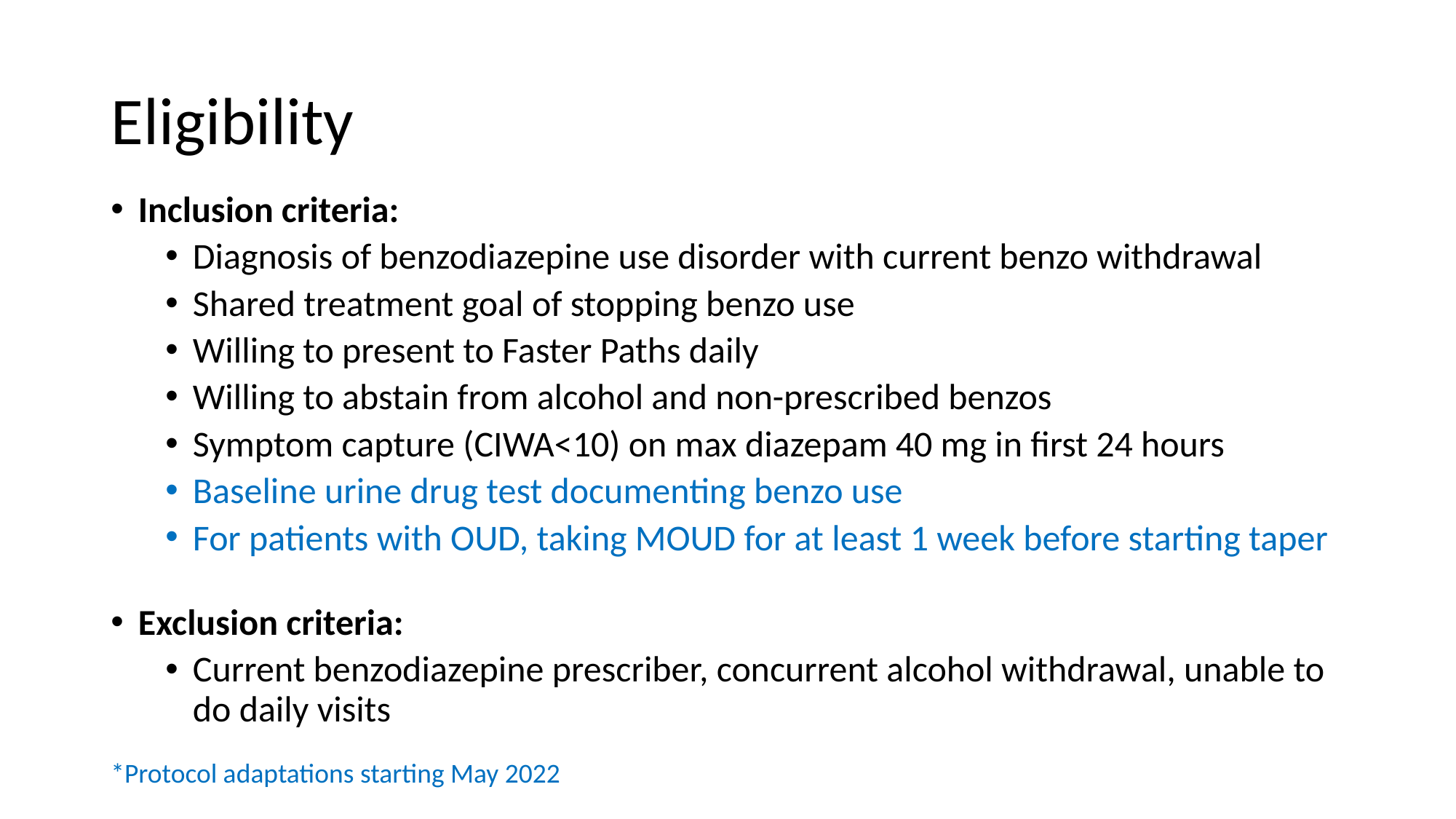

# Eligibility
Inclusion criteria:
Diagnosis of benzodiazepine use disorder with current benzo withdrawal
Shared treatment goal of stopping benzo use
Willing to present to Faster Paths daily
Willing to abstain from alcohol and non-prescribed benzos
Symptom capture (CIWA<10) on max diazepam 40 mg in first 24 hours
Baseline urine drug test documenting benzo use
For patients with OUD, taking MOUD for at least 1 week before starting taper

Exclusion criteria:
Current benzodiazepine prescriber, concurrent alcohol withdrawal, unable to do daily visits

*Protocol adaptations starting May 2022